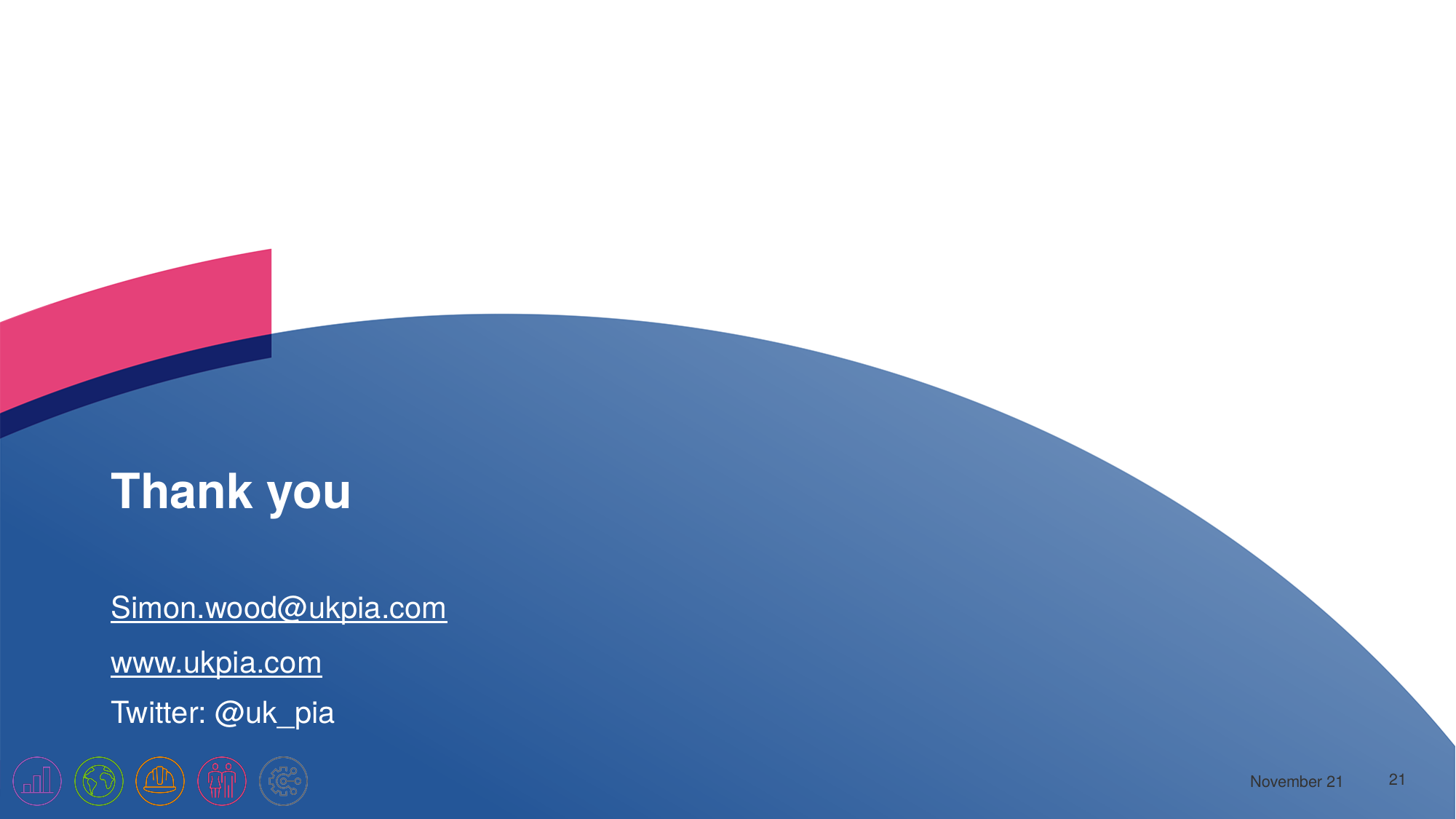

# Thank you
Simon.wood@ukpia.com
www.ukpia.com
Twitter: @uk_pia
November 21
21